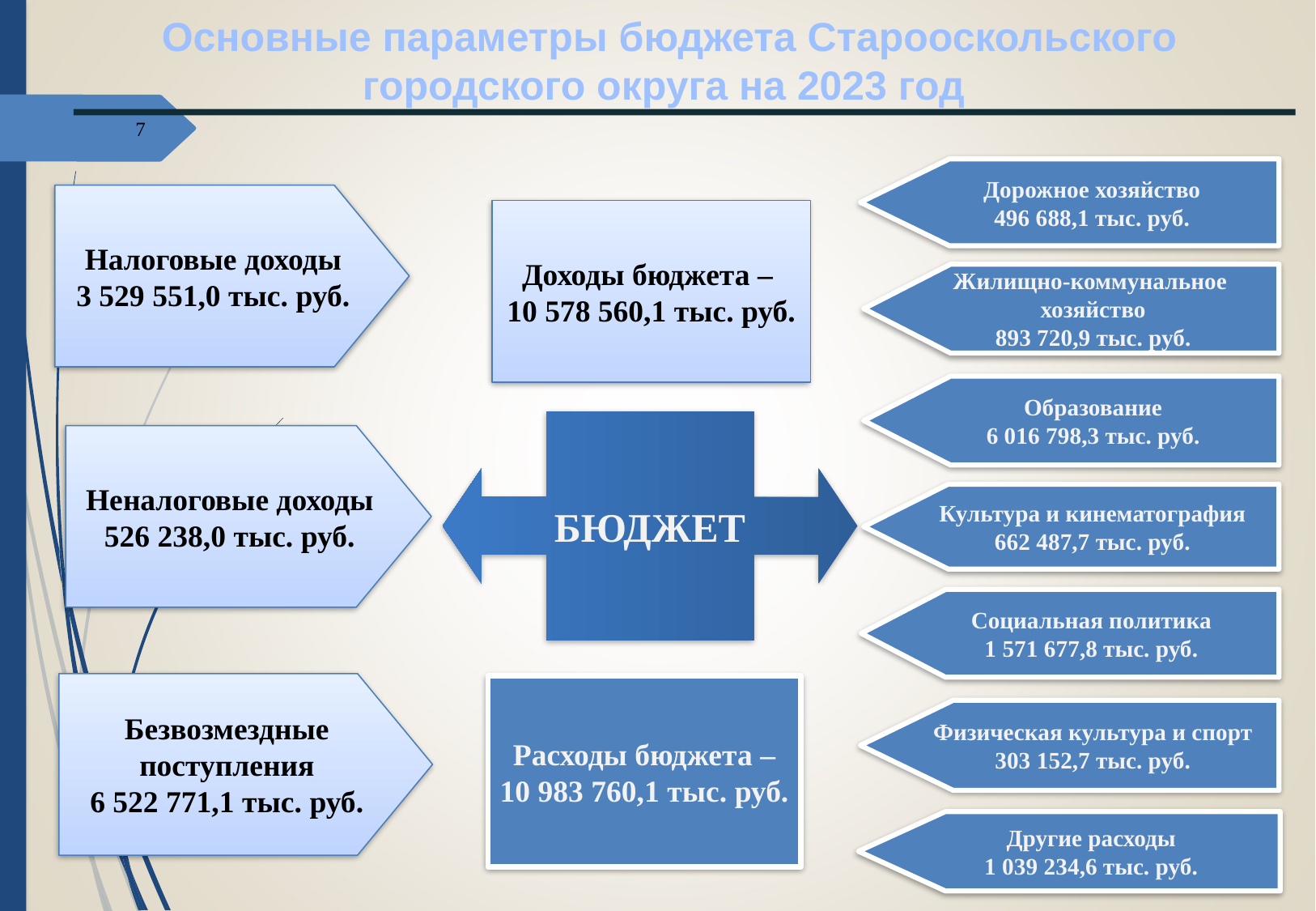

Основные параметры бюджета Старооскольского городского округа на 2023 год
7

Дорожное хозяйство
496 688,1 тыс. руб.
Налоговые доходы
3 529 551,0 тыс. руб.
Доходы бюджета –
10 578 560,1 тыс. руб.
Жилищно-коммунальное
хозяйство
893 720,9 тыс. руб.
БЮДЖЕТ
Образование
6 016 798,3 тыс. руб.
Неналоговые доходы
526 238,0 тыс. руб.
Культура и кинематография
662 487,7 тыс. руб.
Социальная политика
1 571 677,8 тыс. руб.
Безвозмездные поступления
6 522 771,1 тыс. руб.
Расходы бюджета –
10 983 760,1 тыс. руб.
Физическая культура и спорт
303 152,7 тыс. руб.
Другие расходы
1 039 234,6 тыс. руб.